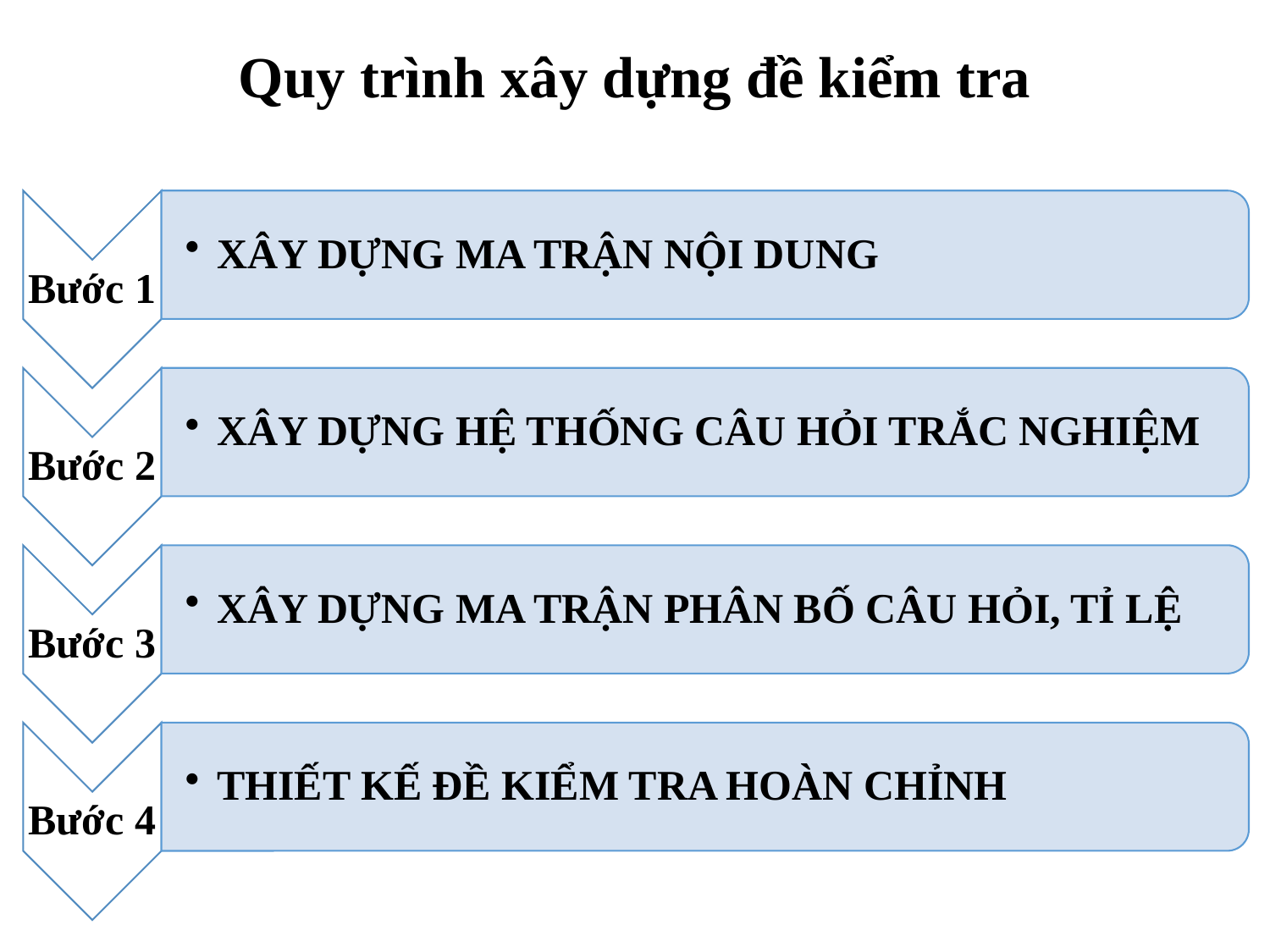

# Quy trình xây dựng đề kiểm tra
Bước 1
XÂY DỰNG MA TRẬN NỘI DUNG
Bước 2
XÂY DỰNG HỆ THỐNG CÂU HỎI TRẮC NGHIỆM
Bước 3
XÂY DỰNG MA TRẬN PHÂN BỐ CÂU HỎI, TỈ LỆ
Bước 4
THIẾT KẾ ĐỀ KIỂM TRA HOÀN CHỈNH